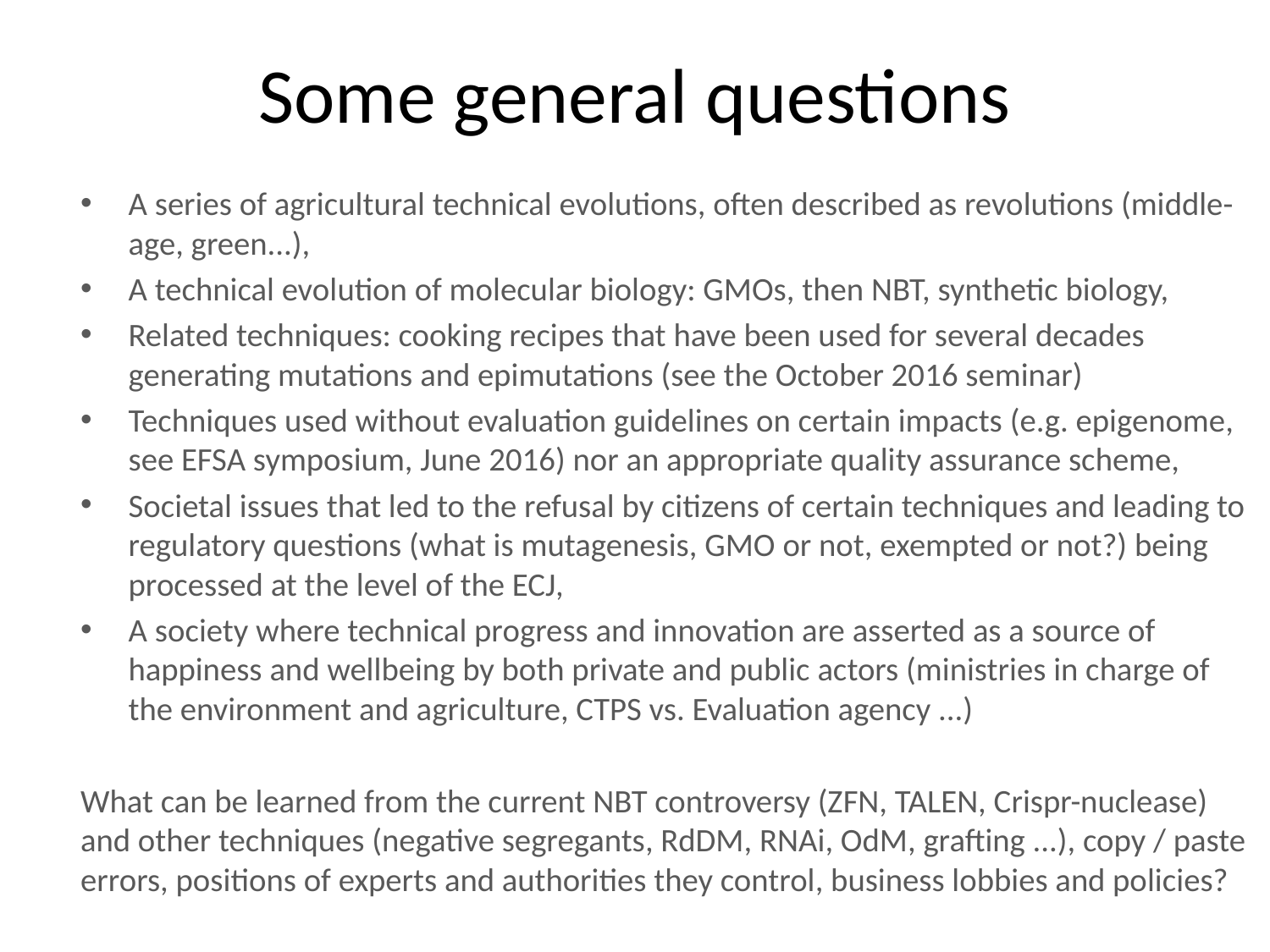

# Some general questions
A series of agricultural technical evolutions, often described as revolutions (middle-age, green...),
A technical evolution of molecular biology: GMOs, then NBT, synthetic biology,
Related techniques: cooking recipes that have been used for several decades generating mutations and epimutations (see the October 2016 seminar)
Techniques used without evaluation guidelines on certain impacts (e.g. epigenome, see EFSA symposium, June 2016) nor an appropriate quality assurance scheme,
Societal issues that led to the refusal by citizens of certain techniques and leading to regulatory questions (what is mutagenesis, GMO or not, exempted or not?) being processed at the level of the ECJ,
A society where technical progress and innovation are asserted as a source of happiness and wellbeing by both private and public actors (ministries in charge of the environment and agriculture, CTPS vs. Evaluation agency ...)

What can be learned from the current NBT controversy (ZFN, TALEN, Crispr-nuclease) and other techniques (negative segregants, RdDM, RNAi, OdM, grafting ...), copy / paste errors, positions of experts and authorities they control, business lobbies and policies?